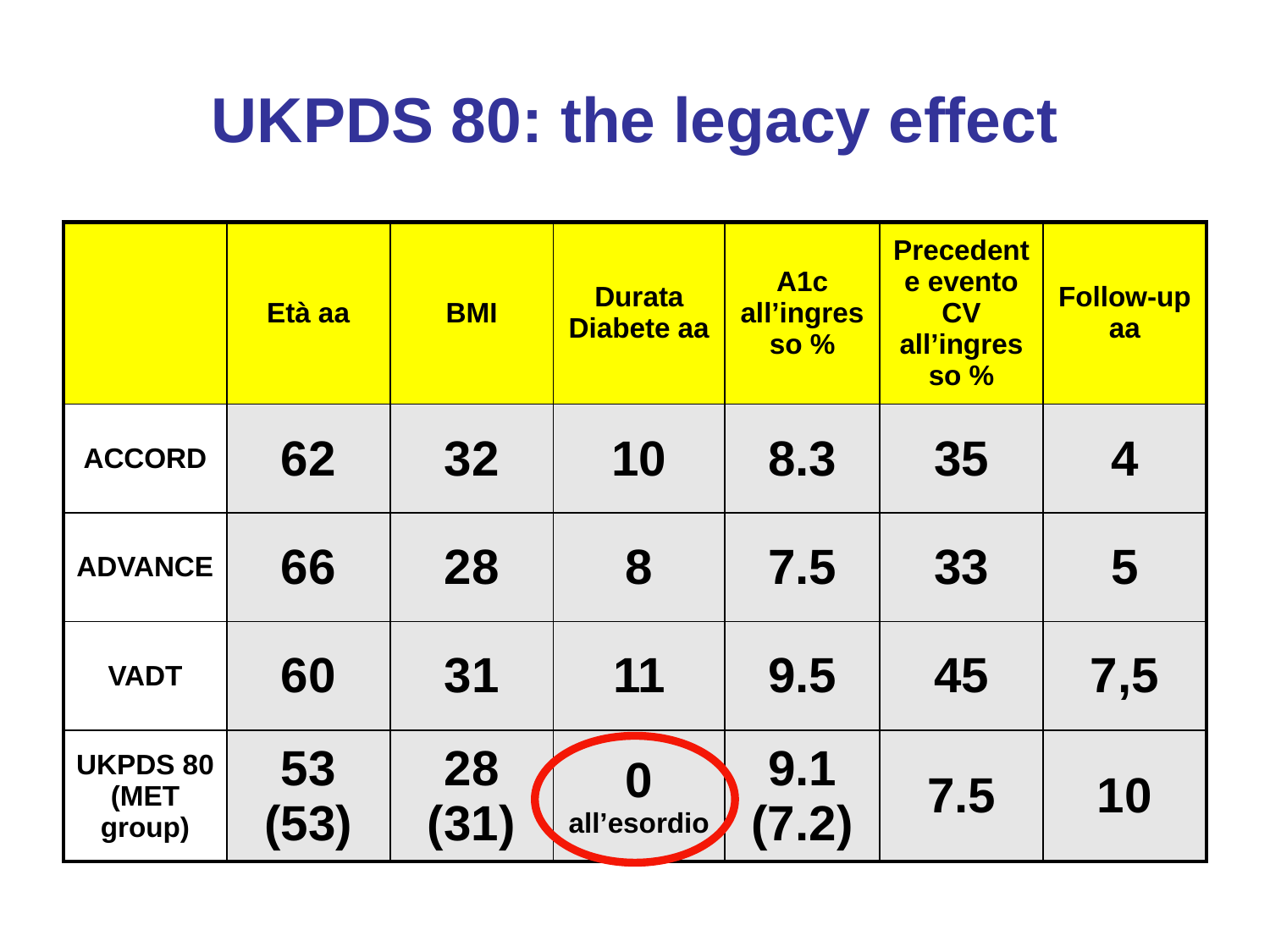

UKPDS 80: the legacy effect
|  | Età aa | BMI | Durata Diabete aa | A1c all’ingresso % | Precedente evento CV all’ingresso % | Follow-up aa |
| --- | --- | --- | --- | --- | --- | --- |
| ACCORD | 62 | 32 | 10 | 8.3 | 35 | 4 |
| ADVANCE | 66 | 28 | 8 | 7.5 | 33 | 5 |
| VADT | 60 | 31 | 11 | 9.5 | 45 | 7,5 |
| UKPDS 80 (MET group) | 53 (53) | 28 (31) | 0 all’esordio | 9.1 (7.2) | 7.5 | 10 |